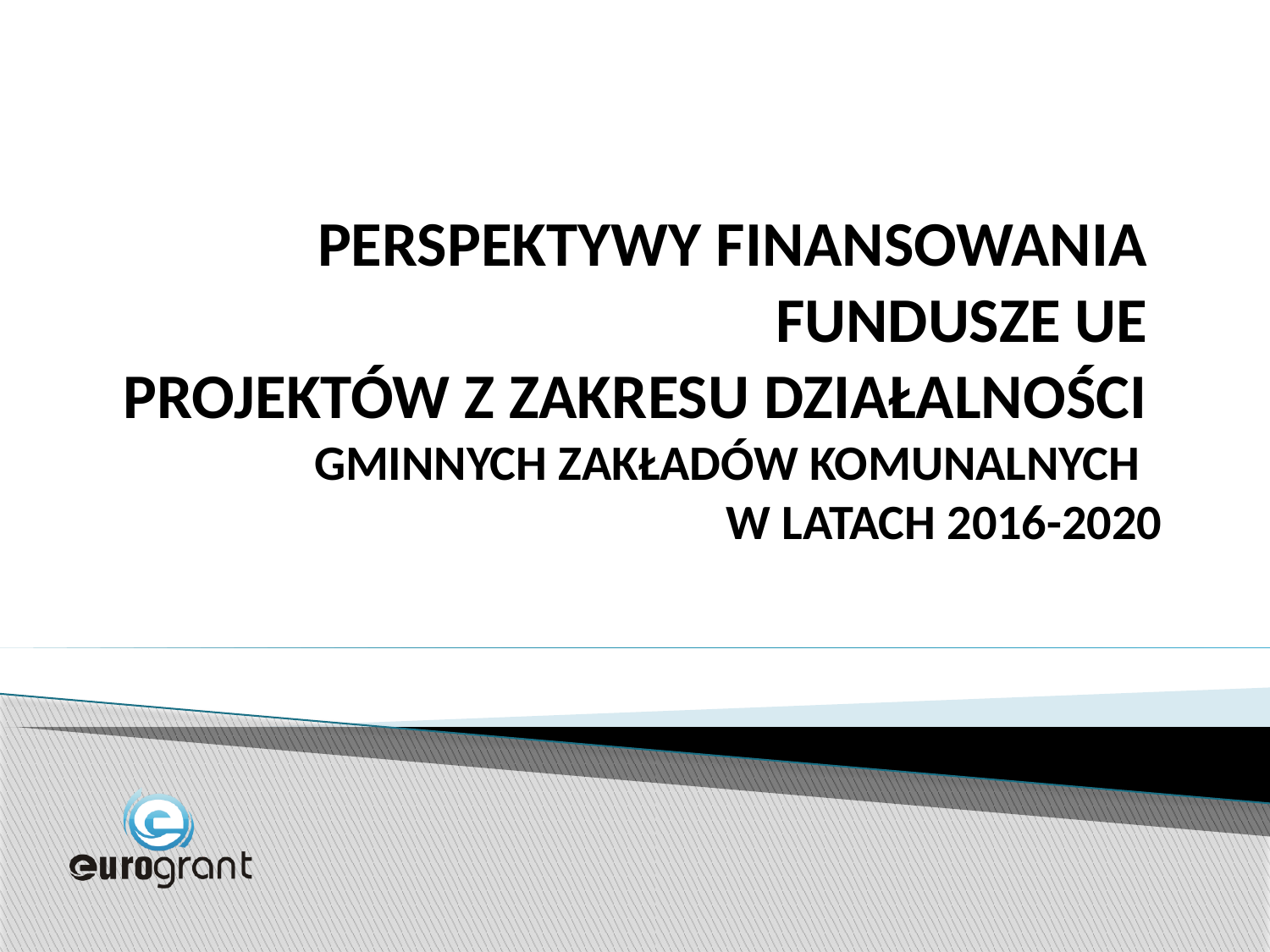

# PERSPEKTYWY FINANSOWANIA FUNDUSZE UE PROJEKTÓW Z ZAKRESU DZIAŁALNOŚCI GMINNYCH ZAKŁADÓW KOMUNALNYCH W LATACH 2016-2020